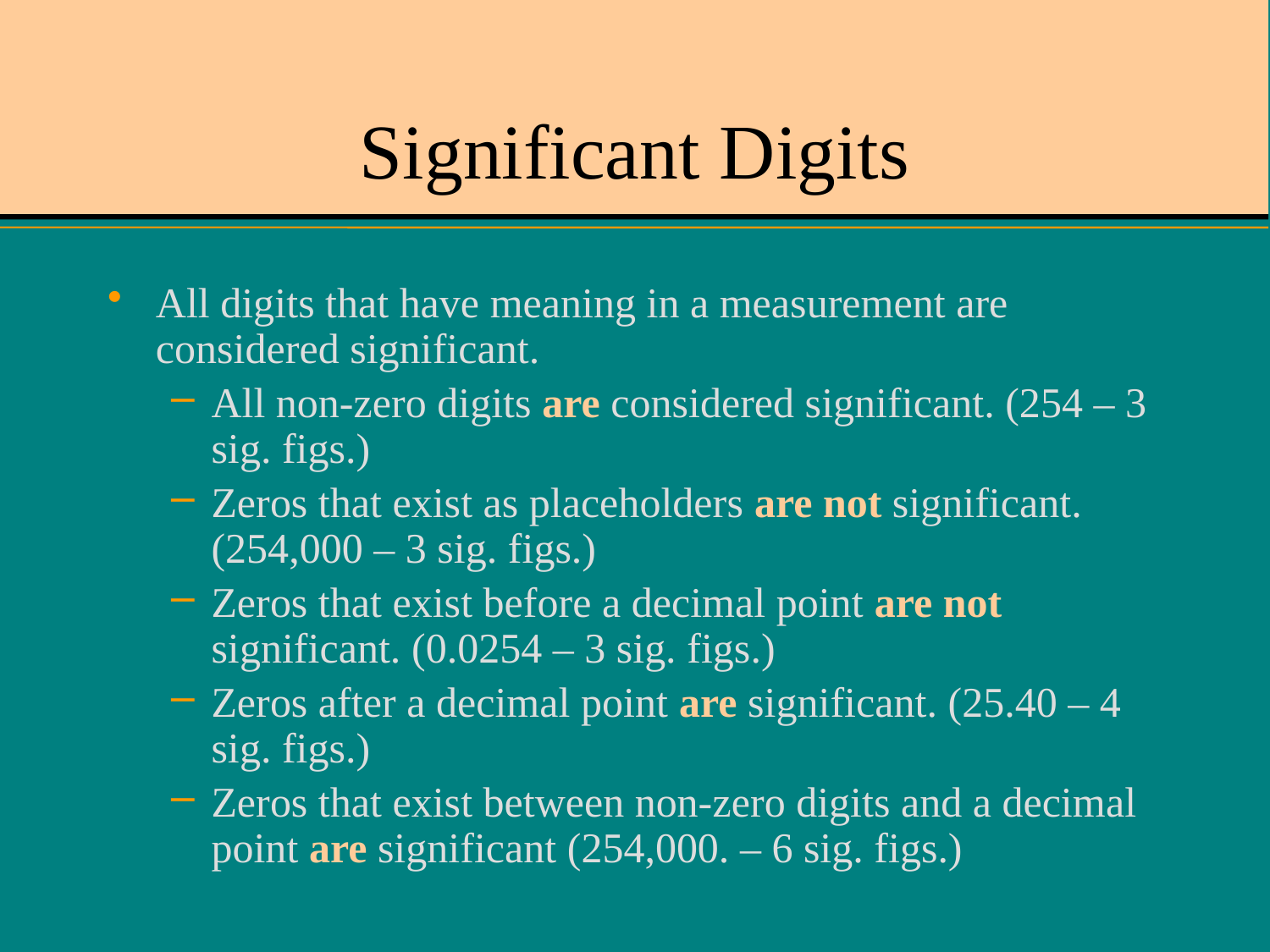

# Significant Digits
All digits that have meaning in a measurement are considered significant.
All non-zero digits are considered significant. (254 – 3 sig. figs.)
Zeros that exist as placeholders are not significant. (254,000 – 3 sig. figs.)
Zeros that exist before a decimal point are not significant. (0.0254 – 3 sig. figs.)
Zeros after a decimal point are significant. (25.40 – 4 sig. figs.)
Zeros that exist between non-zero digits and a decimal point are significant (254,000. – 6 sig. figs.)